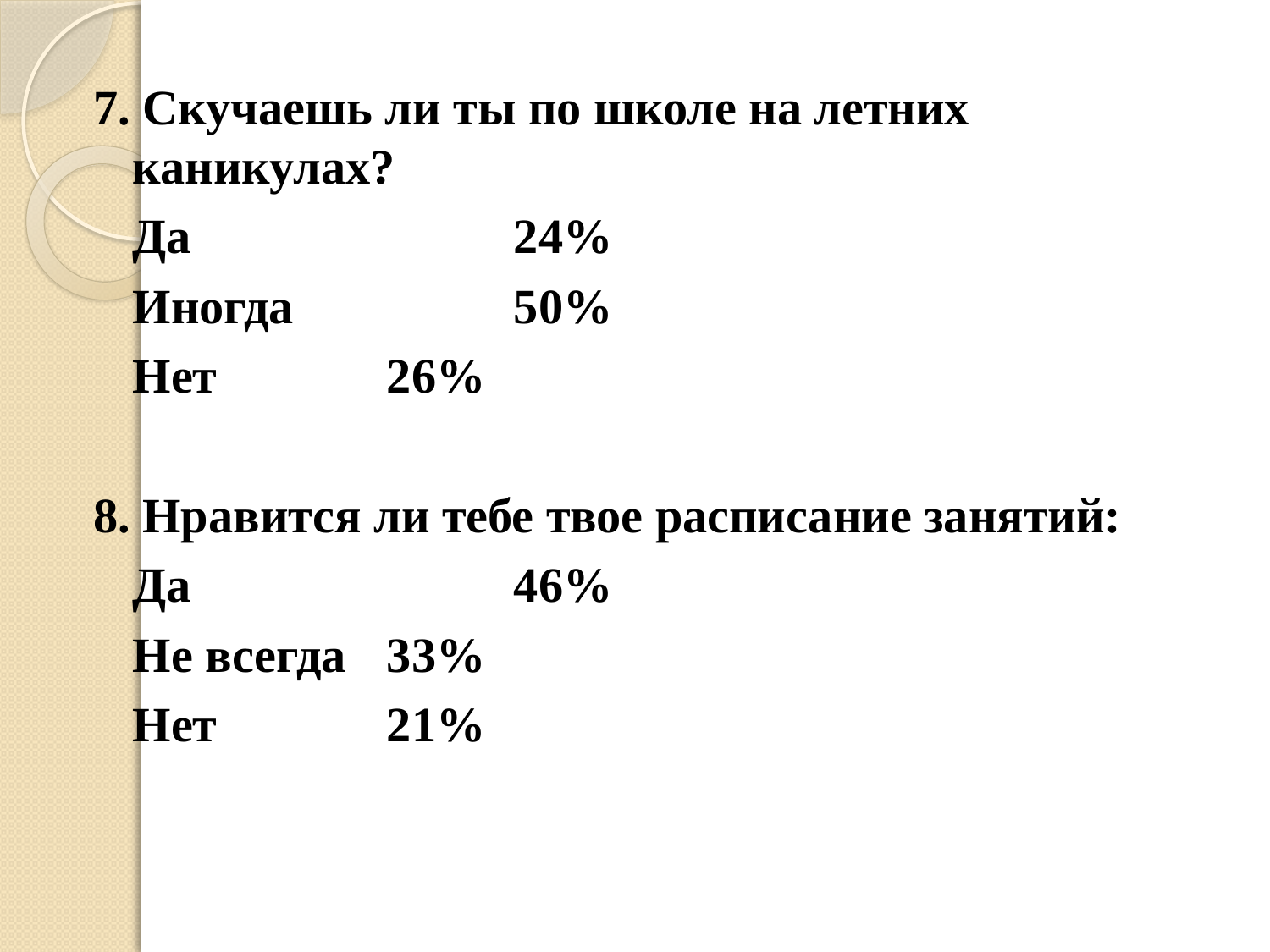

7. Скучаешь ли ты по школе на летних каникулах?
	Да			24%
	Иногда		50%
	Нет		26%

8. Нравится ли тебе твое расписание занятий:
	Да			46%
	Не всегда	33%
	Нет		21%